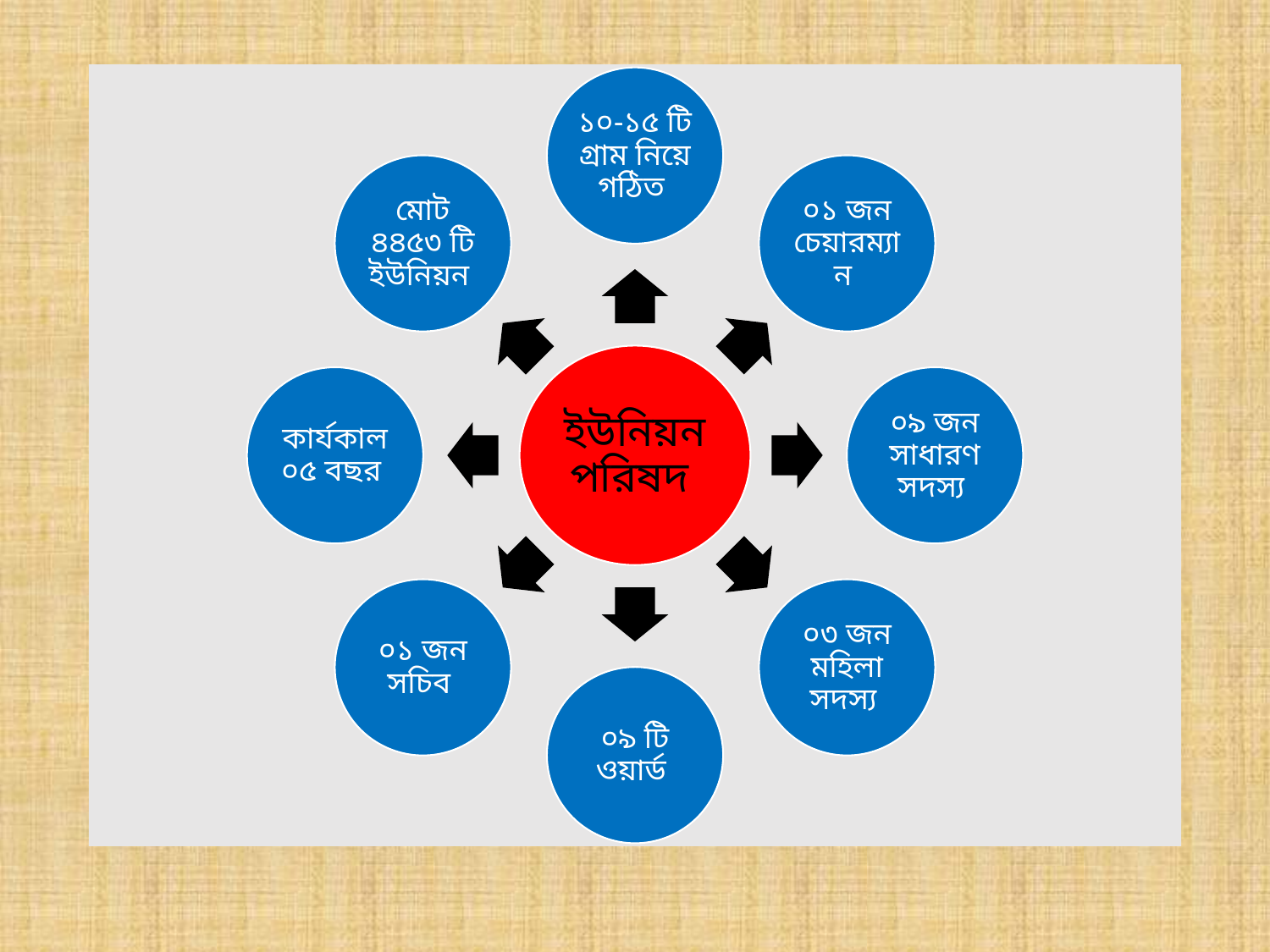

ইউনিয়ন পরিষদ

১০-১৫ টি গ্রাম নিয়ে গঠিত

০১ জন চেয়ারম্যান

০৯ জন সাধারণ সদস্য

০৩ জন মহিলা সদস্য

০৯ টি ওয়ার্ড

০১ জন সচিব

কার্যকাল ০৫ বছর

মোট ৪৪৫৩ টি ইউনিয়ন